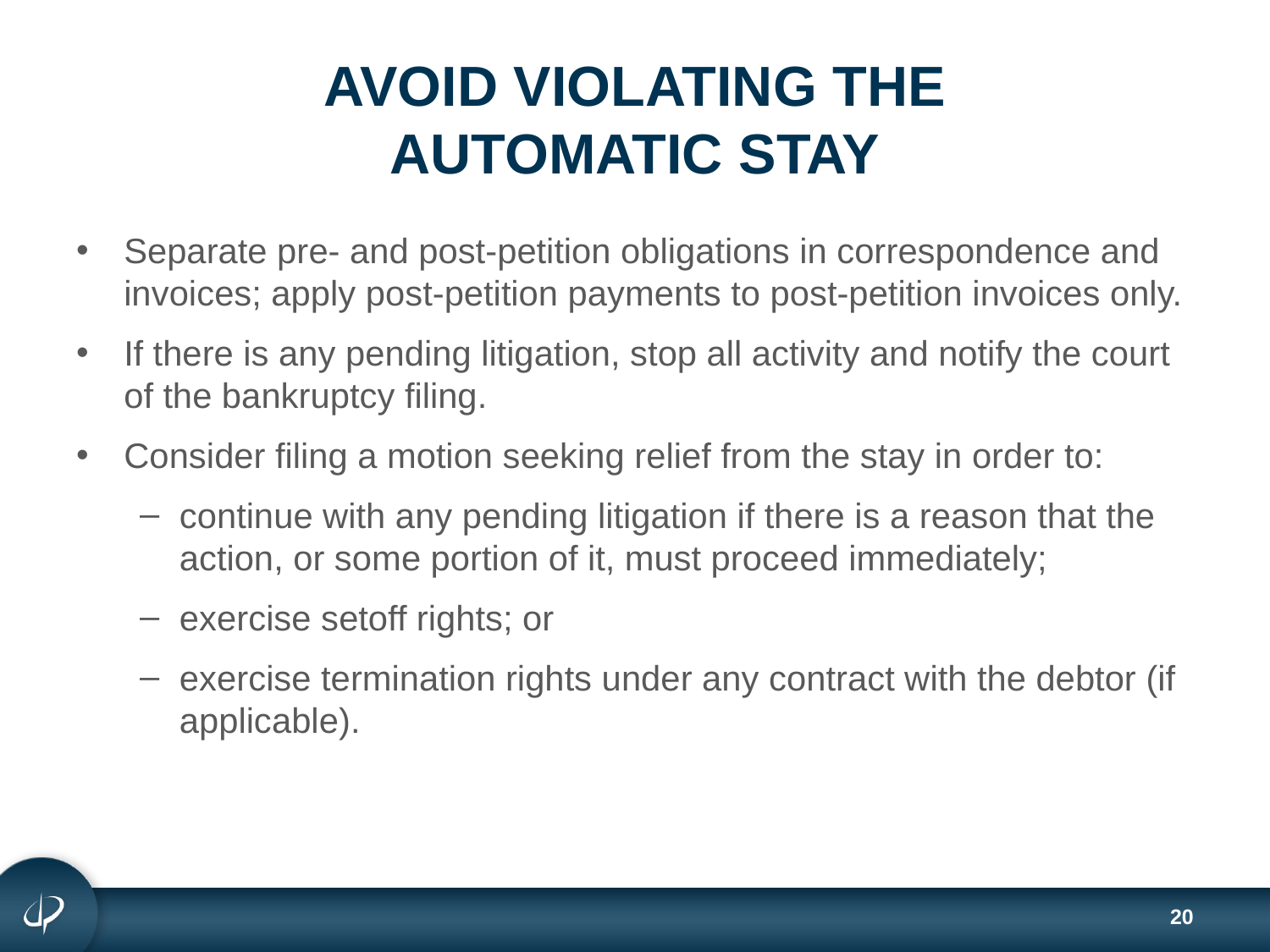

# AVOID VIOLATING THE AUTOMATIC STAY
Separate pre- and post-petition obligations in correspondence and invoices; apply post-petition payments to post-petition invoices only.
If there is any pending litigation, stop all activity and notify the court of the bankruptcy filing.
Consider filing a motion seeking relief from the stay in order to:
continue with any pending litigation if there is a reason that the action, or some portion of it, must proceed immediately;
exercise setoff rights; or
exercise termination rights under any contract with the debtor (if applicable).

20